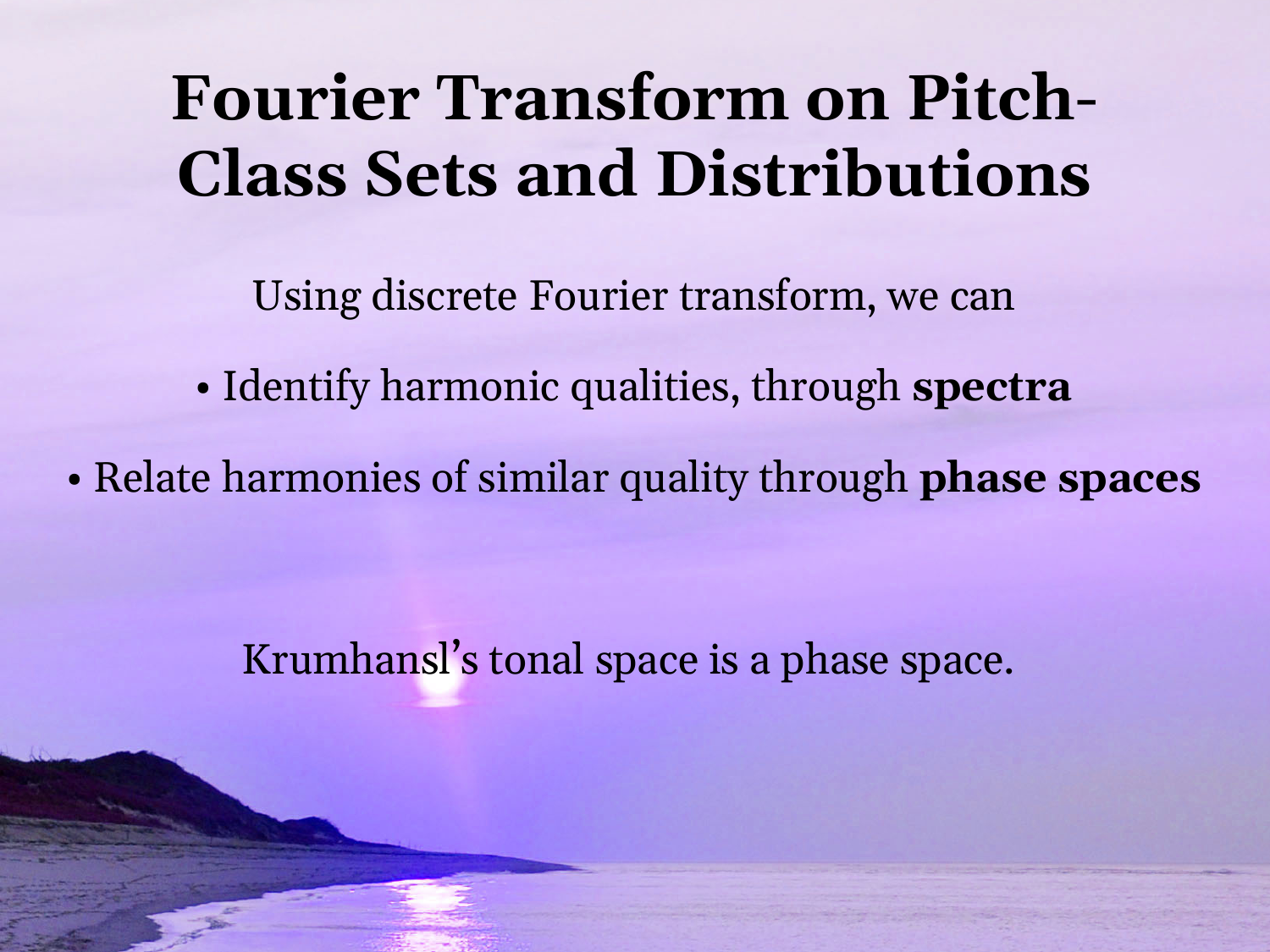

# Fourier Transform on Pitch-Class Sets and Distributions
Using discrete Fourier transform, we can
• Identify harmonic qualities, through spectra
• Relate harmonies of similar quality through phase spaces

Krumhansl’s tonal space is a phase space.